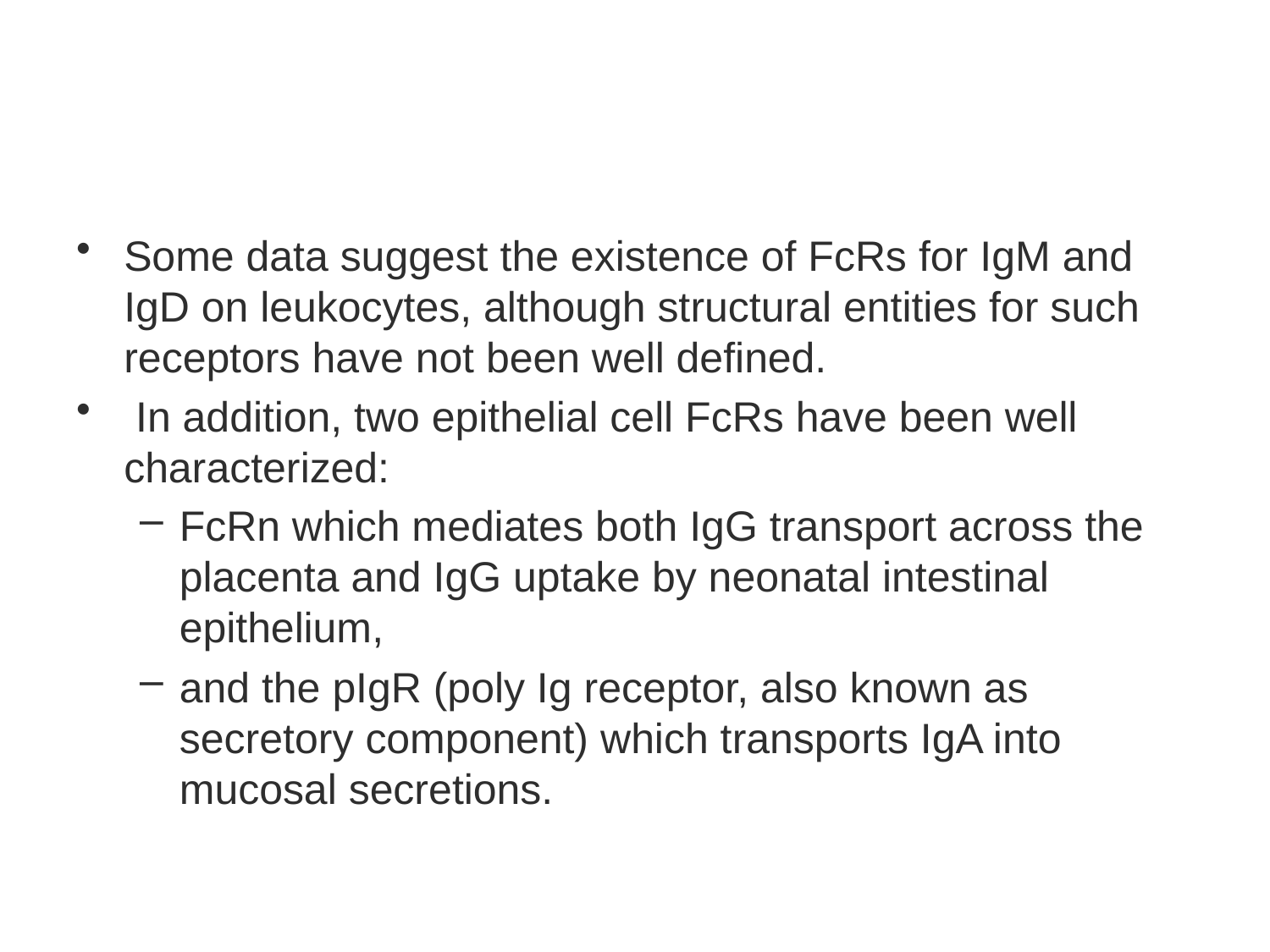

#
Some data suggest the existence of FcRs for IgM and IgD on leukocytes, although structural entities for such receptors have not been well defined.
 In addition, two epithelial cell FcRs have been well characterized:
FcRn which mediates both IgG transport across the placenta and IgG uptake by neonatal intestinal epithelium,
and the pIgR (poly Ig receptor, also known as secretory component) which transports IgA into mucosal secretions.